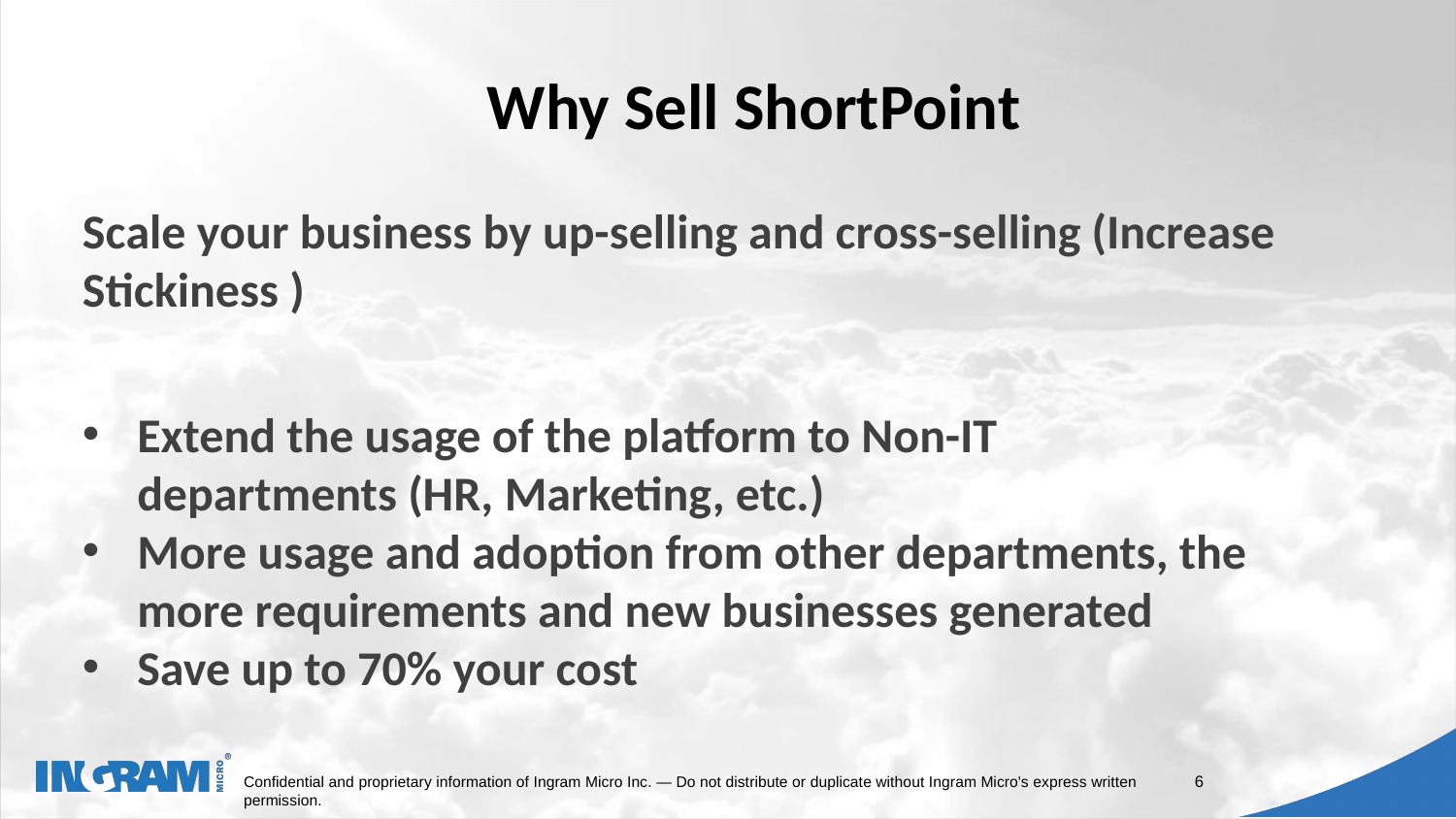

Why Sell ShortPoint

Scale your business by up-selling and cross-selling (Increase Stickiness )

Extend the usage of the platform to Non-IT departments (HR, Marketing, etc.)
More usage and adoption from other departments, the more requirements and new businesses generated
Save up to 70% your cost